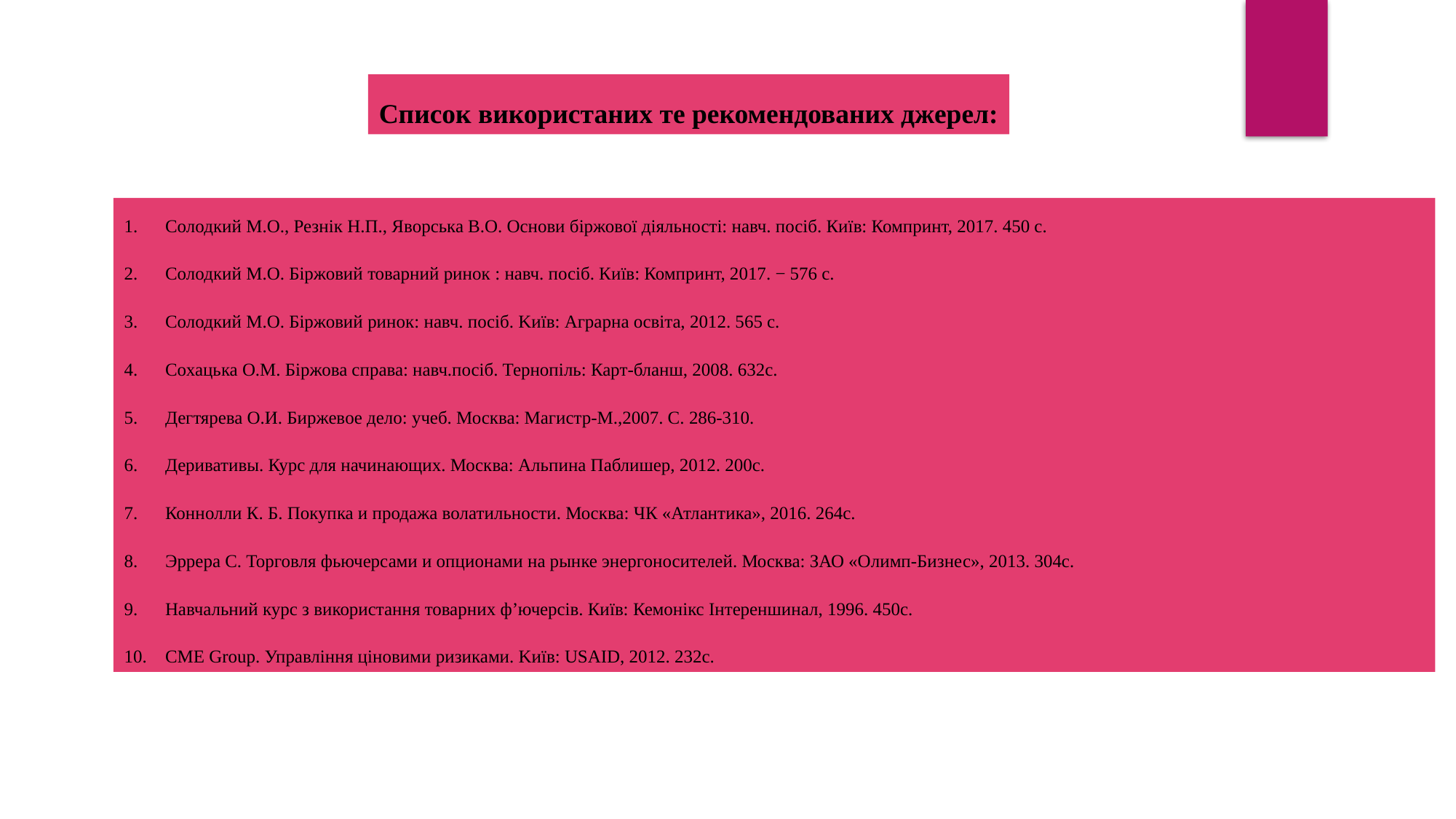

Список використаних те рекомендованих джерел:
Солодкий М.О., Резнік Н.П., Яворська В.О. Основи біржової діяльності: навч. посіб. Київ: Компринт, 2017. 450 с.
Солодкий М.О. Біржовий товарний ринок : навч. посіб. Київ: Компринт, 2017. − 576 с.
Солодкий М.О. Біржовий ринок: навч. посіб. Kиїв: Аграрна освіта, 2012. 565 с.
Сохацька О.М. Біржова справа: навч.посіб. Тернопіль: Карт-бланш, 2008. 632с.
Дегтярева О.И. Биржевое дело: учеб. Москва: Магистр-M.,2007. С. 286-310.
Деривативы. Курс для начинающих. Москва: Альпина Паблишер, 2012. 200с.
Коннолли К. Б. Покупка и продажа волатильности. Москва: ЧК «Атлантика», 2016. 264с.
Эррера С. Торговля фьючерсами и опционами на рынке энергоносителей. Москва: ЗАО «Олимп-Бизнес», 2013. 304с.
Навчальний курс з використання товарних ф’ючерсів. Київ: Кемонікс Інтереншинал, 1996. 450с.
СМЕ Group. Управління ціновими ризиками. Kиїв: USAID, 2012. 232с.